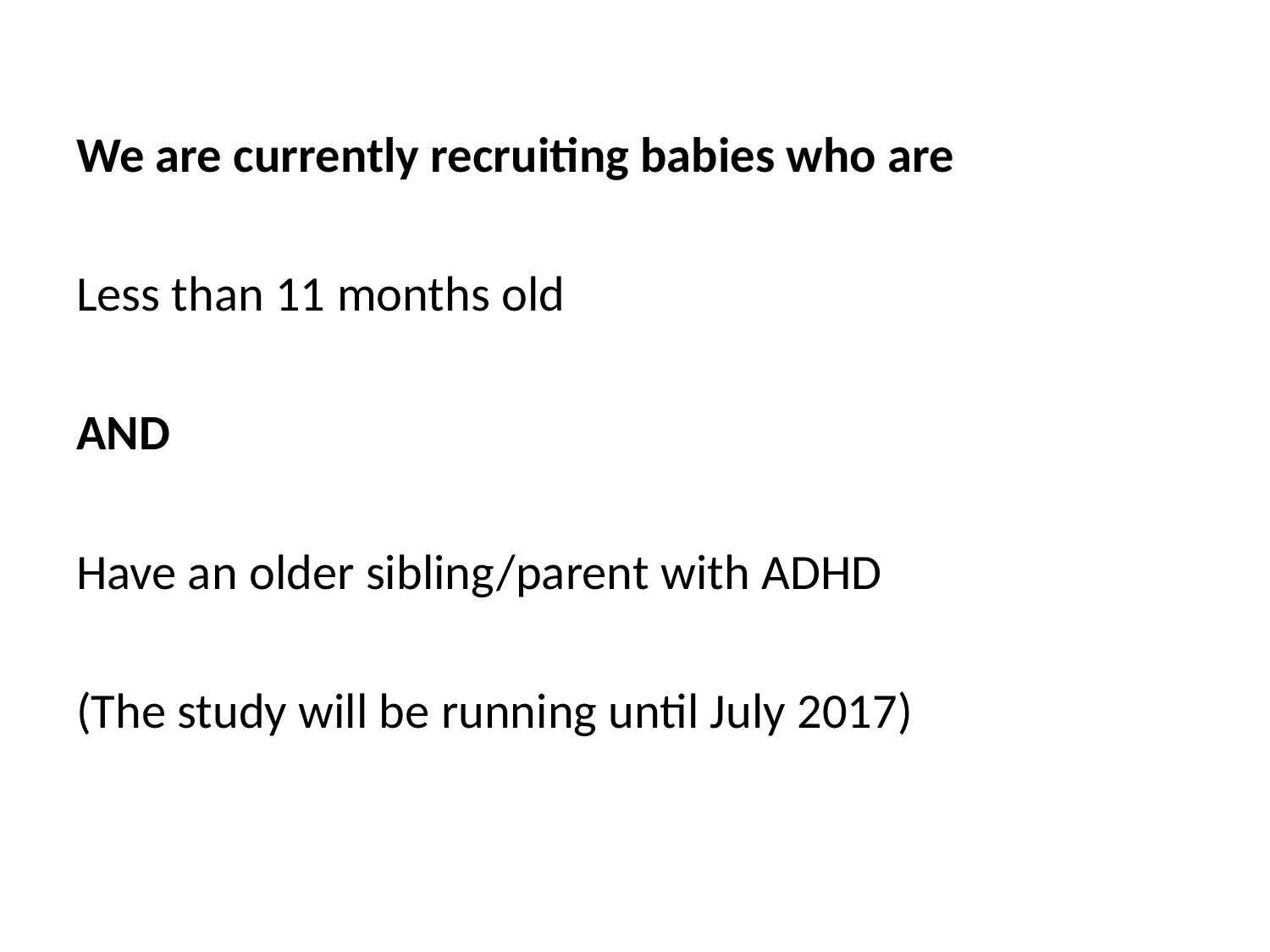

We are currently recruiting babies who are

Less than 11 months old

AND

Have an older sibling/parent with ADHD

(The study will be running until July 2017)